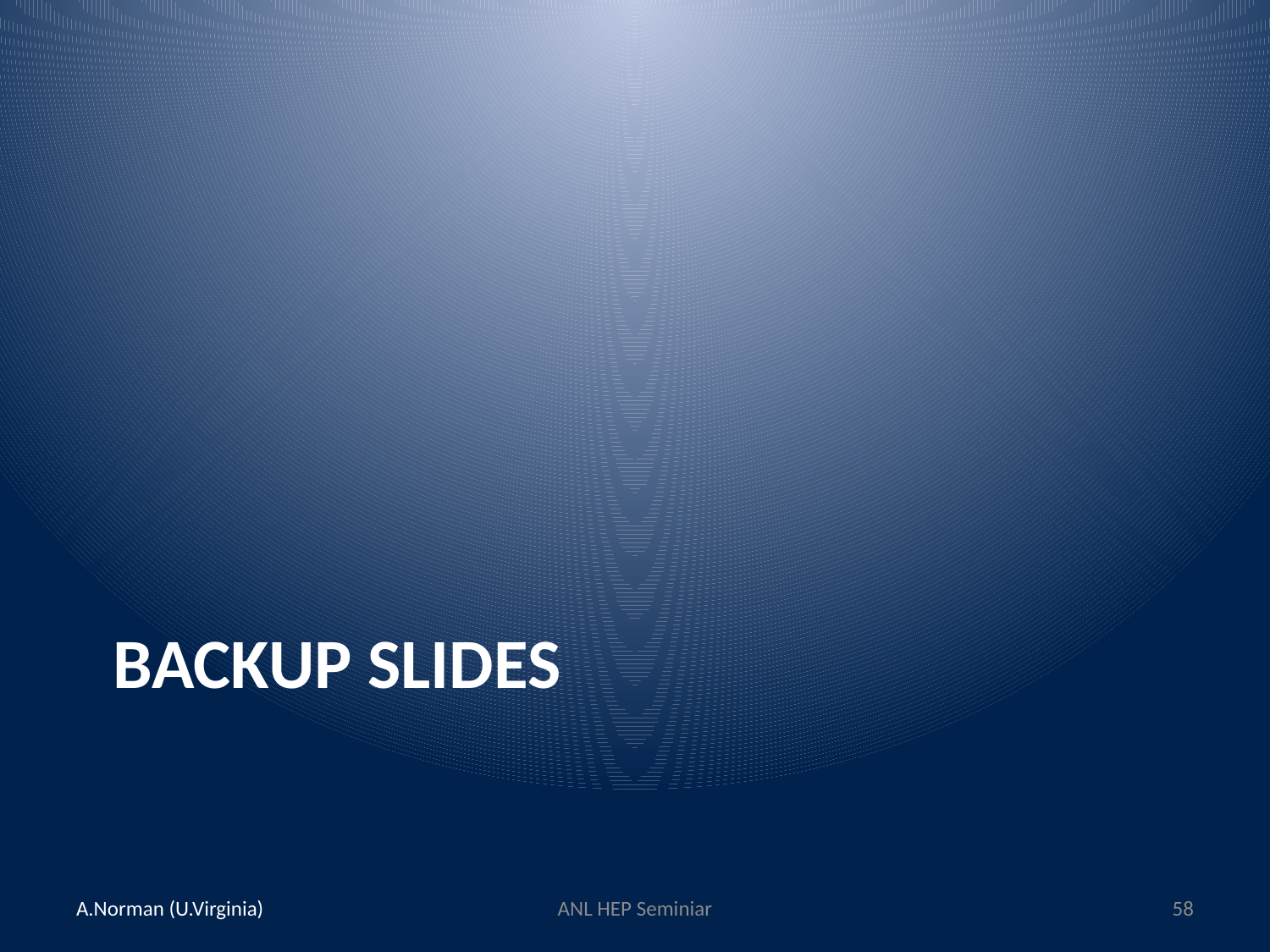

# Backup SLIDES
A.Norman (U.Virginia)
ANL HEP Seminiar
58